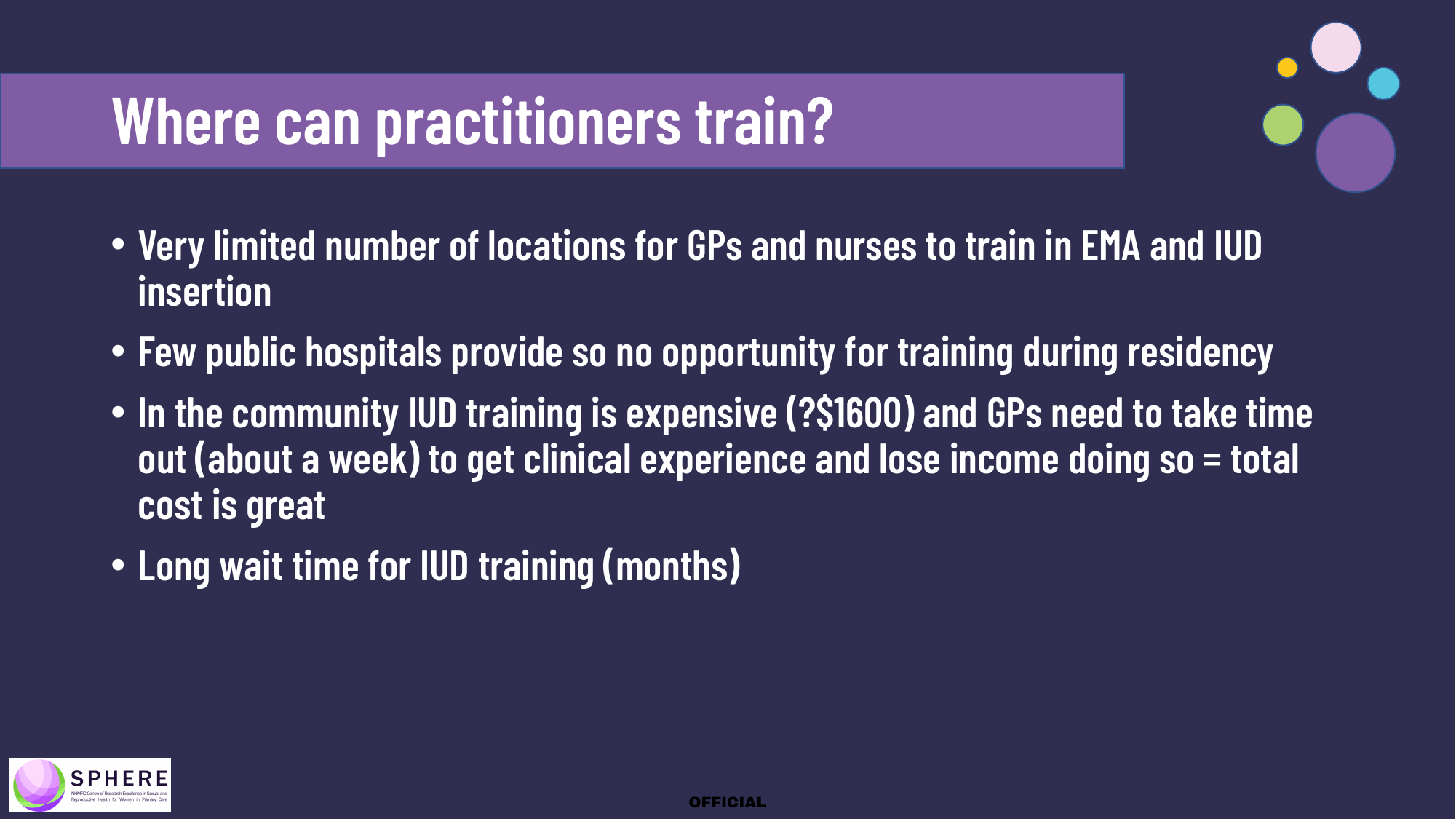

# Where can practitioners train?
Very limited number of locations for GPs and nurses to train in EMA and IUD insertion
Few public hospitals provide so no opportunity for training during residency
In the community IUD training is expensive (?$1600) and GPs need to take time out (about a week) to get clinical experience and lose income doing so = total cost is great
Long wait time for IUD training (months)